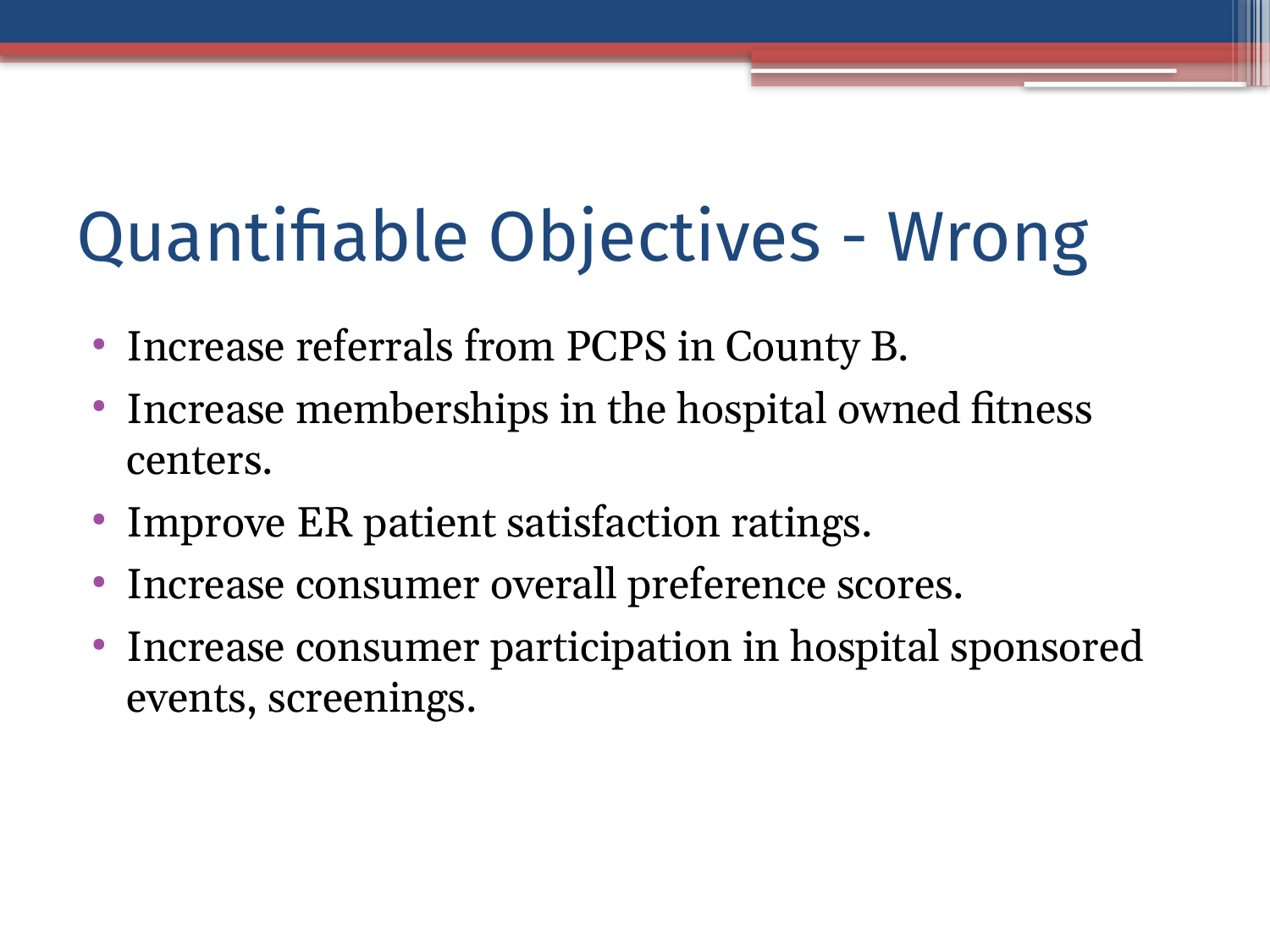

# Quantifiable Objectives - Wrong
Increase referrals from PCPS in County B.
Increase memberships in the hospital owned fitness centers.
Improve ER patient satisfaction ratings.
Increase consumer overall preference scores.
Increase consumer participation in hospital sponsored events, screenings.